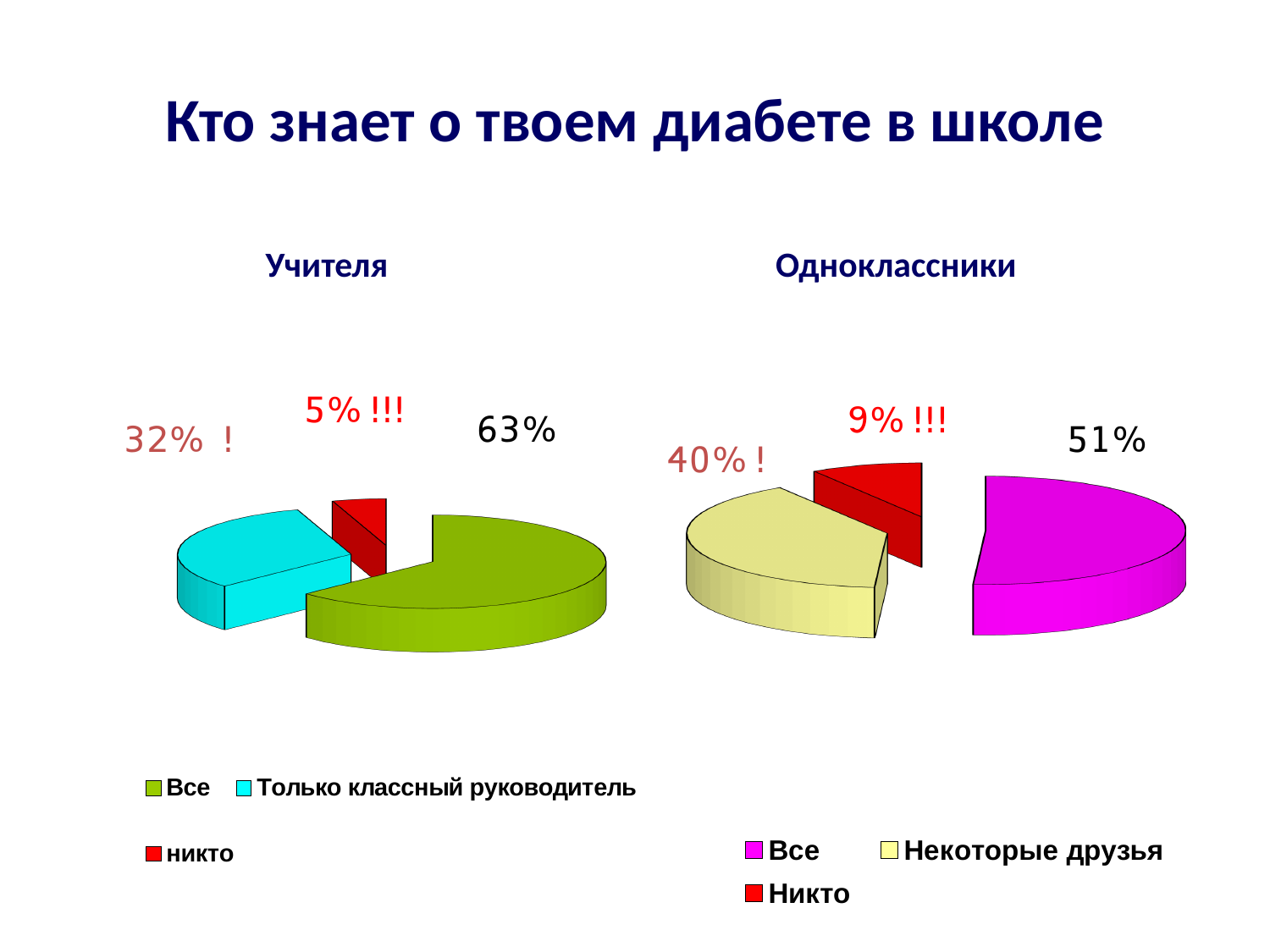

# Кто знает о твоем диабете в школе
Учителя
Одноклассники

[unsupported chart]

[unsupported chart]

5%!!!
9%!!!
63%
32% !
51%
40%!